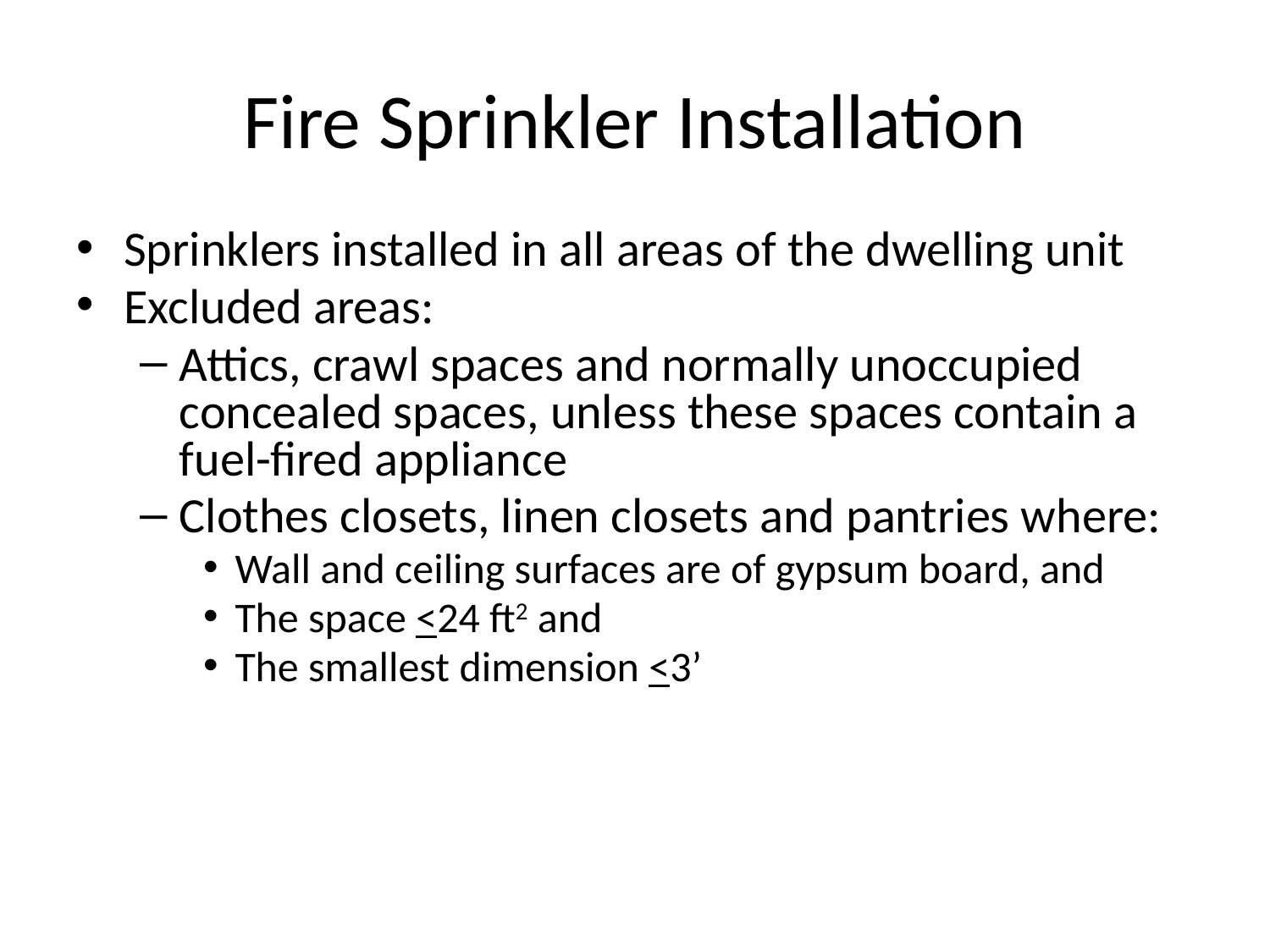

# Fire Sprinkler Installation
Sprinklers installed in all areas of the dwelling unit
Excluded areas:
Attics, crawl spaces and normally unoccupied concealed spaces, unless these spaces contain a fuel-fired appliance
Clothes closets, linen closets and pantries where:
Wall and ceiling surfaces are of gypsum board, and
The space <24 ft2 and
The smallest dimension <3’